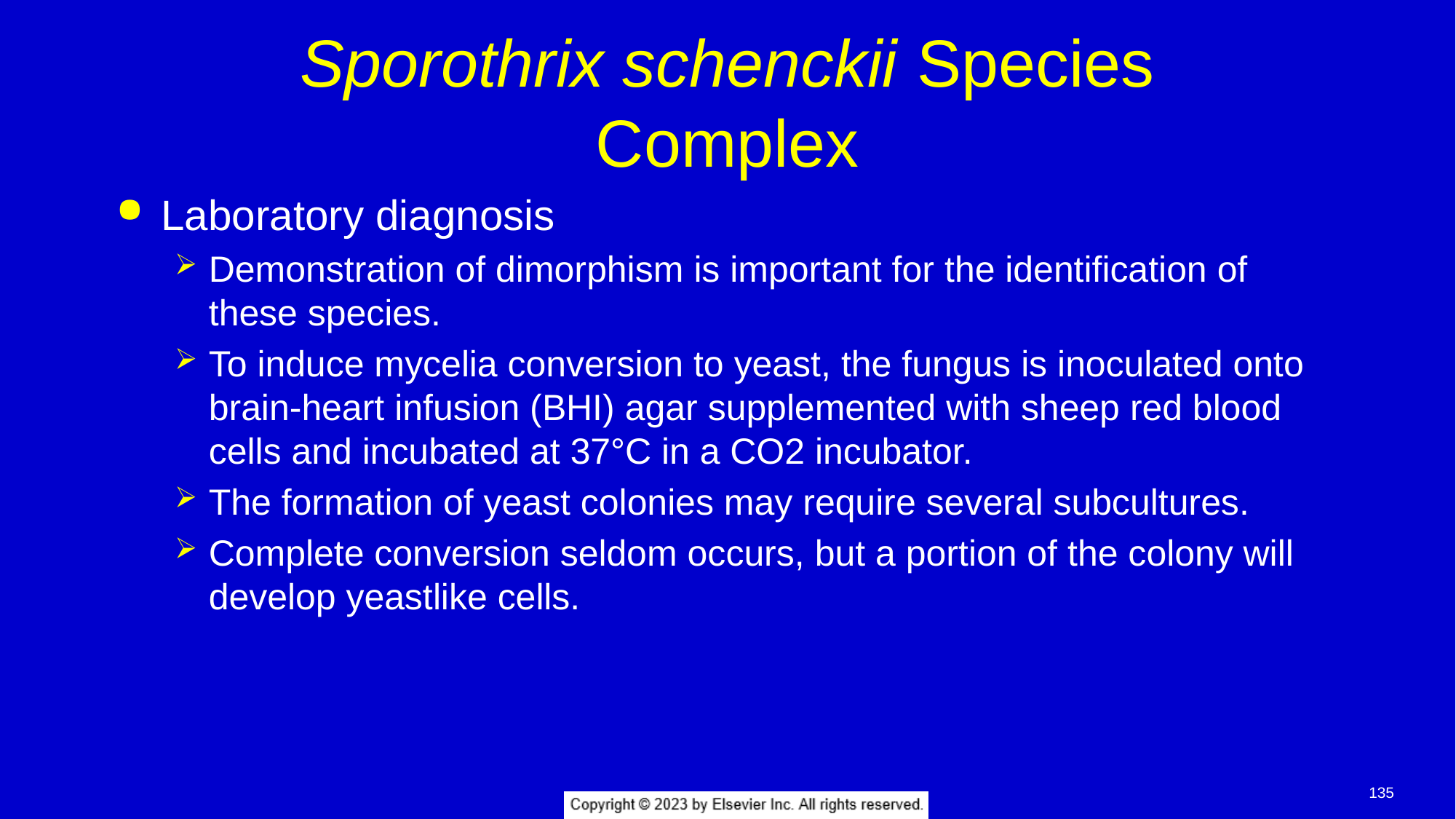

# Sporothrix schenckii Species Complex
Laboratory diagnosis
Demonstration of dimorphism is important for the identification of these species.
To induce mycelia conversion to yeast, the fungus is inoculated onto brain-heart infusion (BHI) agar supplemented with sheep red blood cells and incubated at 37°C in a CO2 incubator.
The formation of yeast colonies may require several subcultures.
Complete conversion seldom occurs, but a portion of the colony will develop yeastlike cells.